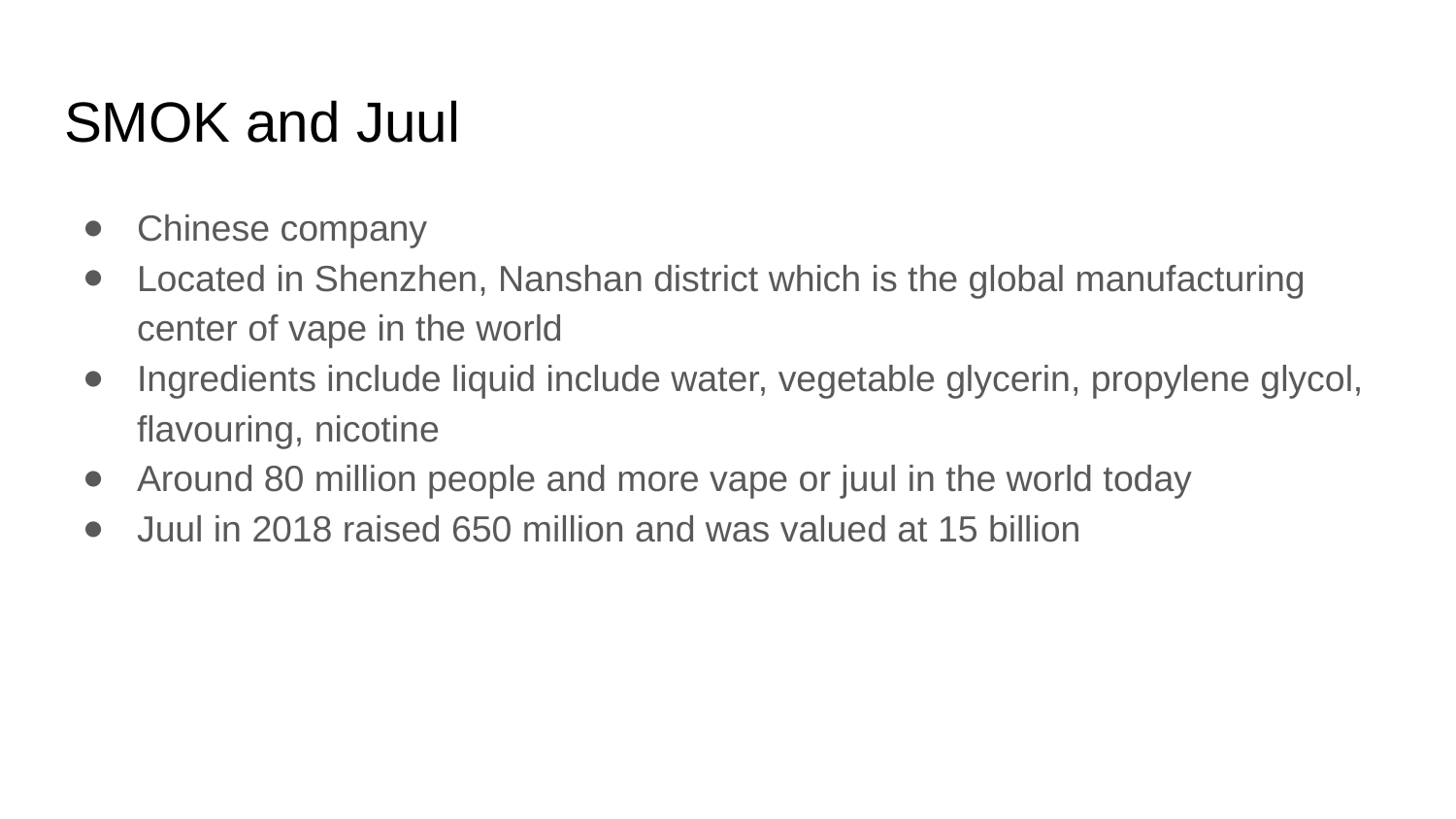

# SMOK and Juul
Chinese company
Located in Shenzhen, Nanshan district which is the global manufacturing center of vape in the world
Ingredients include liquid include water, vegetable glycerin, propylene glycol, flavouring, nicotine
Around 80 million people and more vape or juul in the world today
Juul in 2018 raised 650 million and was valued at 15 billion